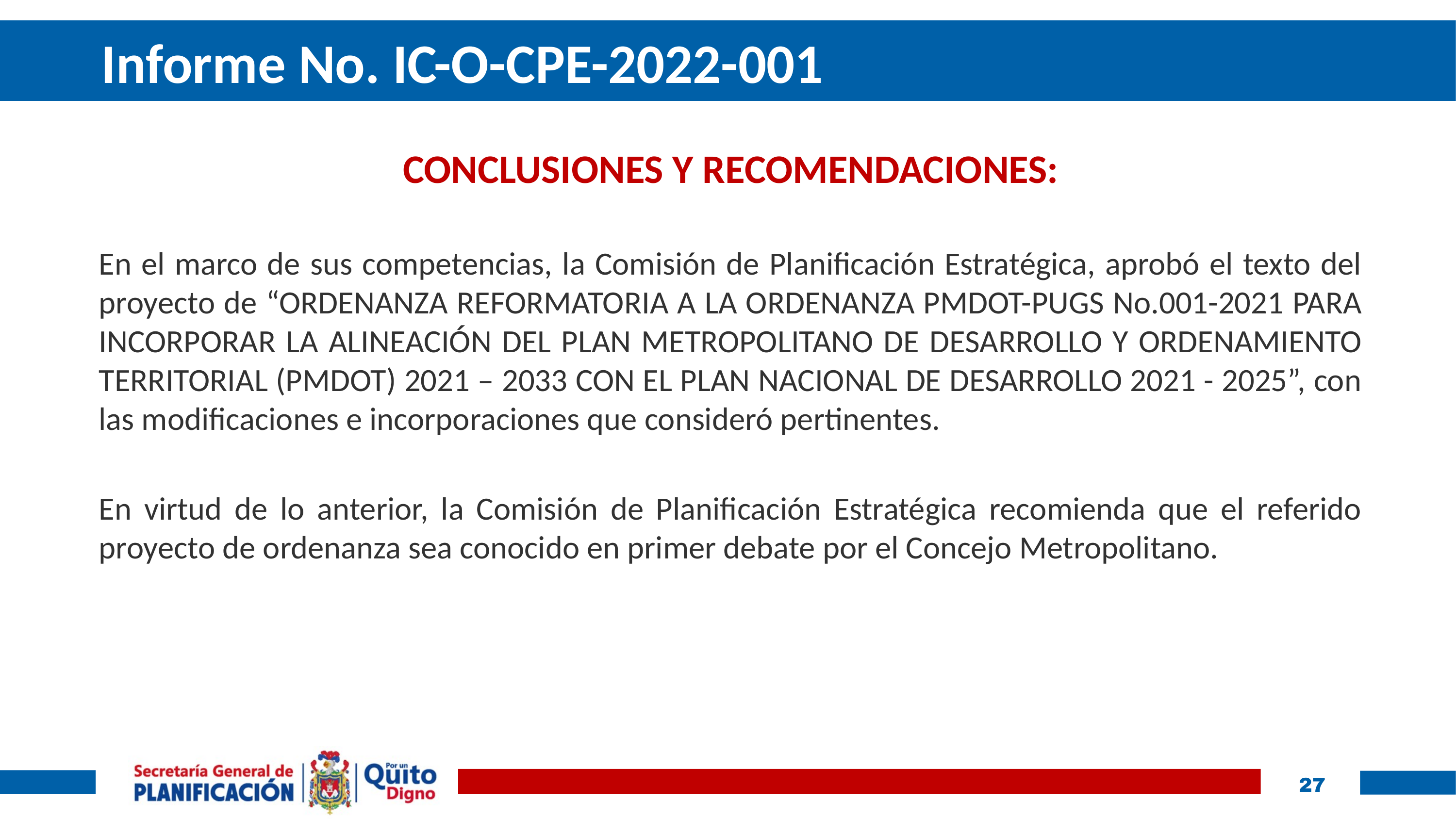

# Informe No. IC-O-CPE-2022-001
CONCLUSIONES Y RECOMENDACIONES:

En el marco de sus competencias, la Comisión de Planificación Estratégica, aprobó el texto del proyecto de “ORDENANZA REFORMATORIA A LA ORDENANZA PMDOT-PUGS No.001-2021 PARA INCORPORAR LA ALINEACIÓN DEL PLAN METROPOLITANO DE DESARROLLO Y ORDENAMIENTO TERRITORIAL (PMDOT) 2021 – 2033 CON EL PLAN NACIONAL DE DESARROLLO 2021 - 2025”, con las modificaciones e incorporaciones que consideró pertinentes.

En virtud de lo anterior, la Comisión de Planificación Estratégica recomienda que el referido proyecto de ordenanza sea conocido en primer debate por el Concejo Metropolitano.
27